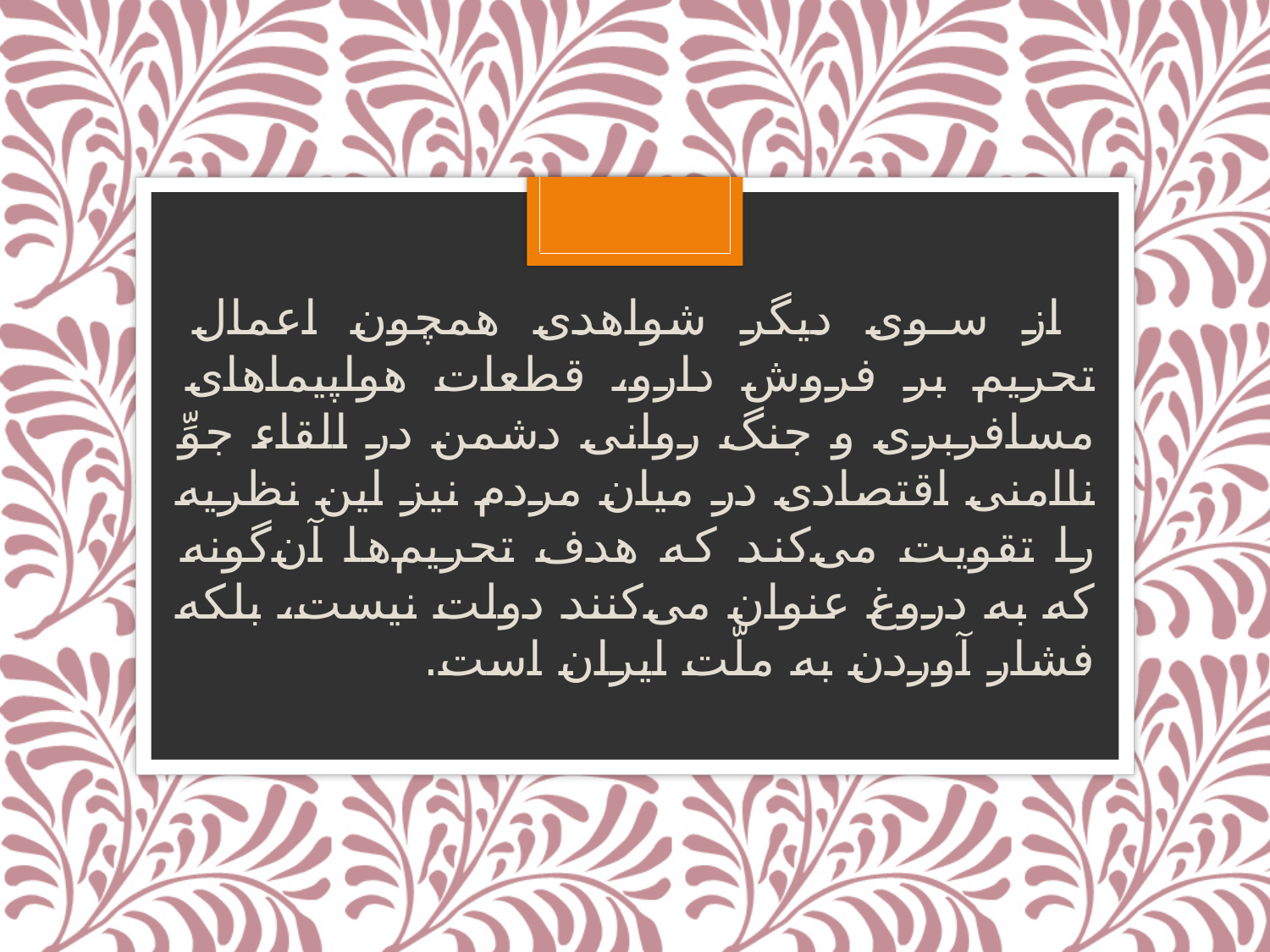

از سوی دیگر شواهدی همچون اعمال تحریم بر فروش دارو، قطعات هواپیماهای مسافربری و جنگ روانی دشمن در القاء جوِّ ناامنی اقتصادی در میان مردم نیز این نظریه را تقویت می‌کند که هدف تحریم‌ها آن‌گونه که به دروغ عنوان می‌کنند دولت نیست، بلکه فشار آوردن به ملّت ایران است.